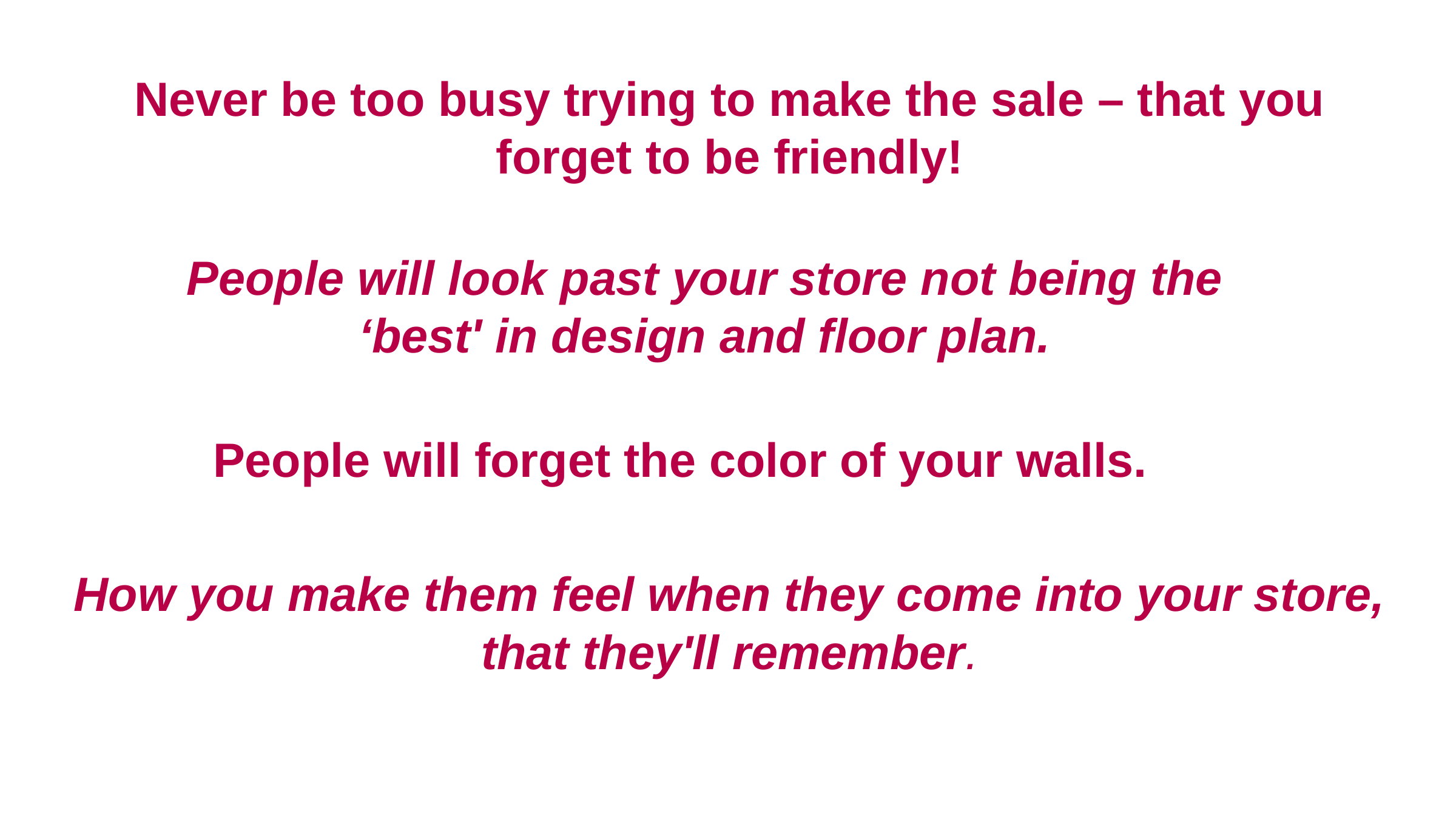

Never be too busy trying to make the sale – that you forget to be friendly!
People will look past your store not being the
‘best' in design and floor plan.
People will forget the color of your walls.
How you make them feel when they come into your store,
that they'll remember.